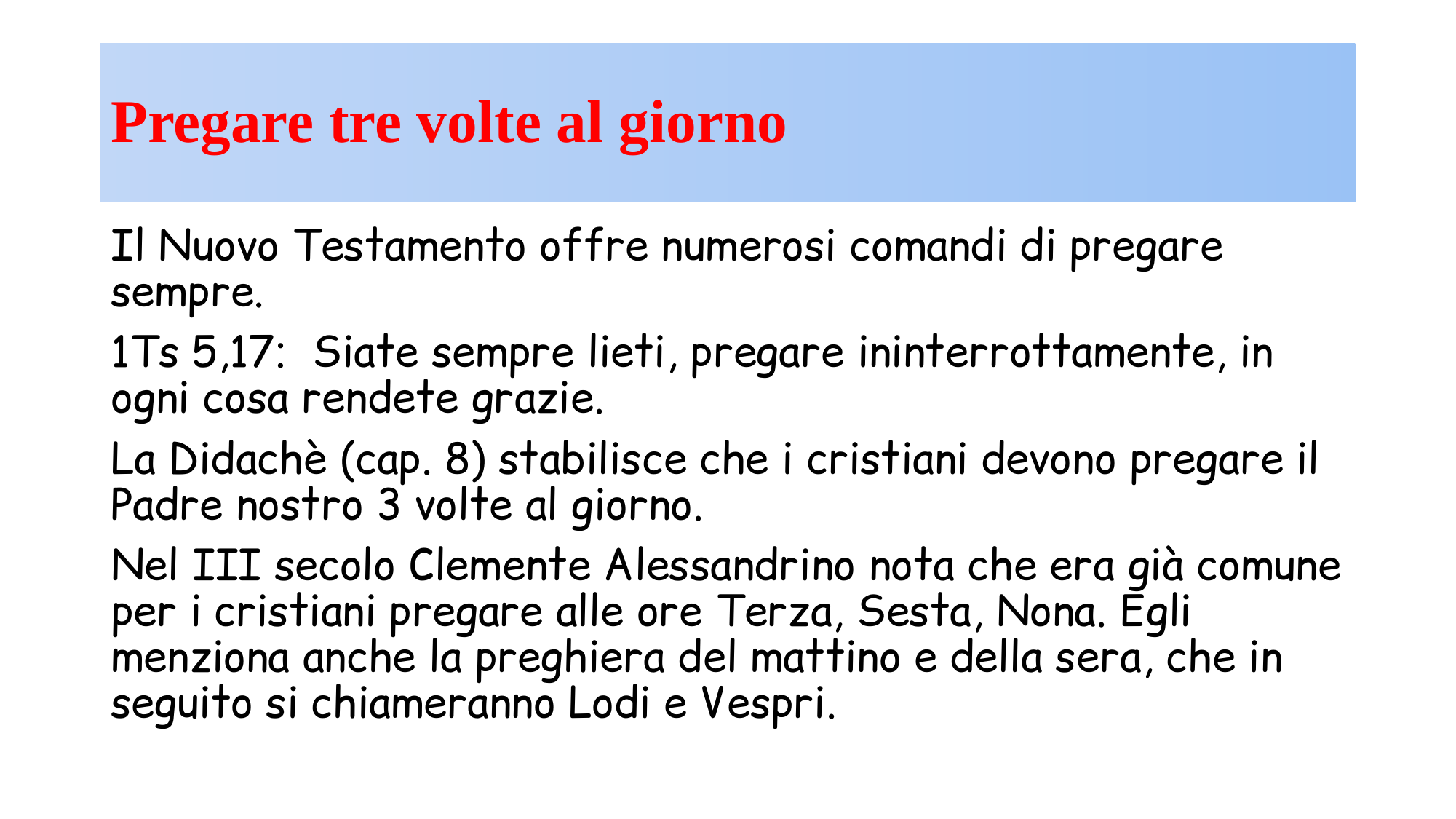

# Pregare tre volte al giorno
Il Nuovo Testamento offre numerosi comandi di pregare sempre.
1Ts 5,17:  Siate sempre lieti, pregare ininterrottamente, in ogni cosa rendete grazie.
La Didachè (cap. 8) stabilisce che i cristiani devono pregare il Padre nostro 3 volte al giorno.
Nel III secolo Clemente Alessandrino nota che era già comune per i cristiani pregare alle ore Terza, Sesta, Nona. Egli menziona anche la preghiera del mattino e della sera, che in seguito si chiameranno Lodi e Vespri.